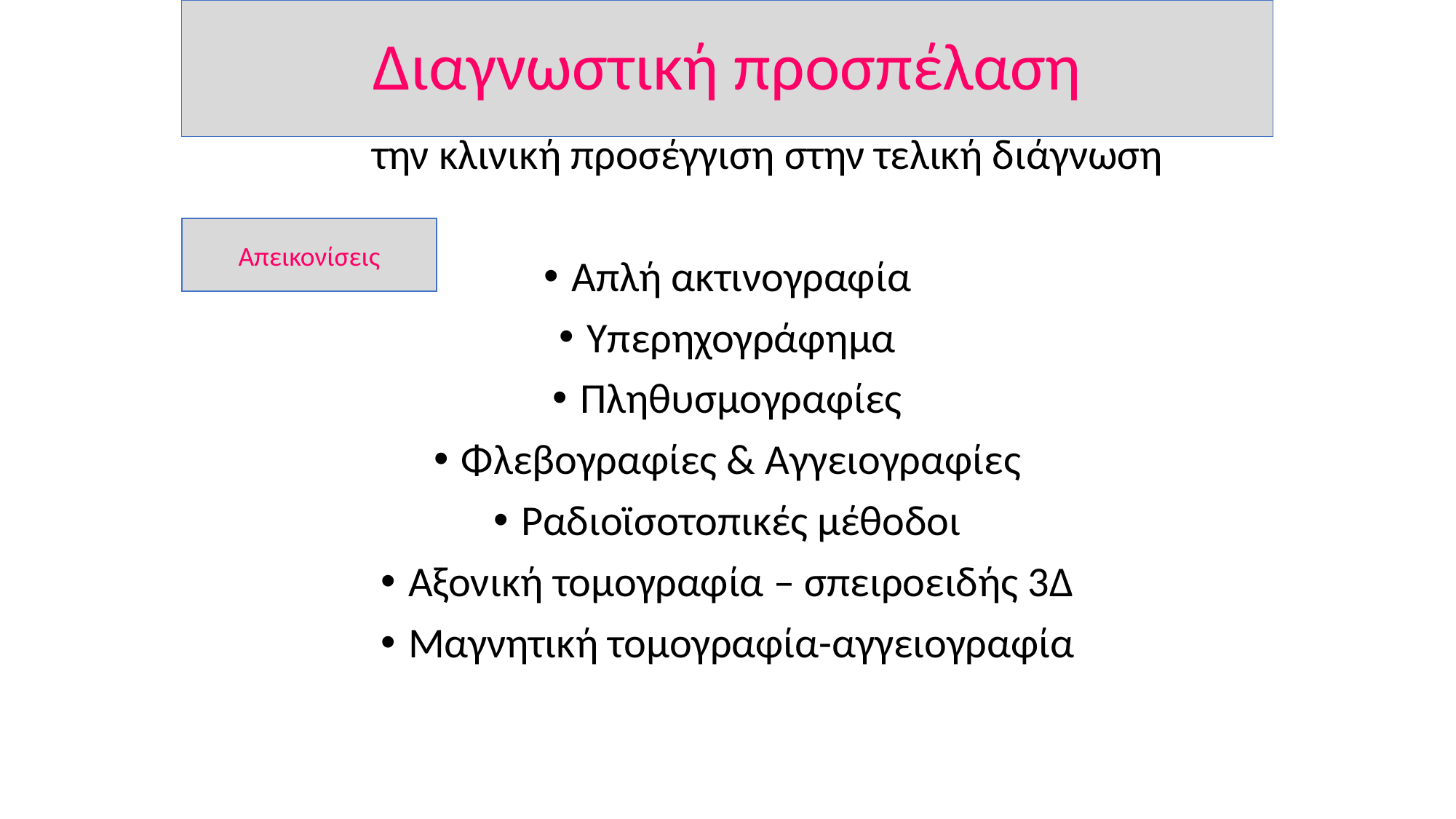

# Διαγνωστική προσπέλαση
Από την κλινική προσέγγιση στην τελική διάγνωση

Απλή ακτινογραφία
Υπερηχογράφημα
Πληθυσμογραφίες
Φλεβογραφίες & Αγγειογραφίες
Ραδιοϊσοτοπικές μέθοδοι
Αξονική τομογραφία – σπειροειδής 3Δ
Μαγνητική τομογραφία-αγγειογραφία

Απεικονίσεις